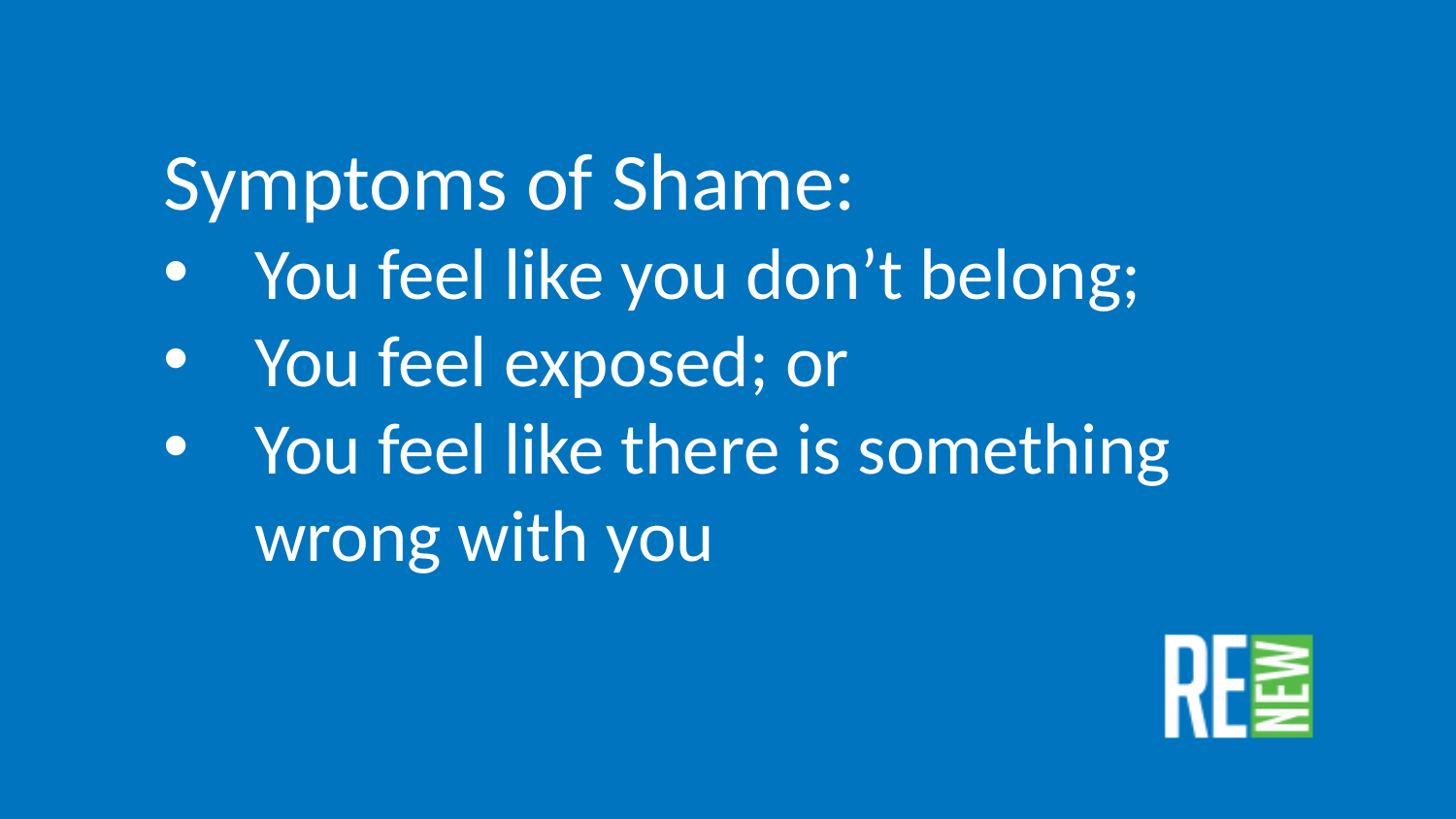

Symptoms of Shame:
You feel like you don’t belong;
You feel exposed; or
You feel like there is something wrong with you